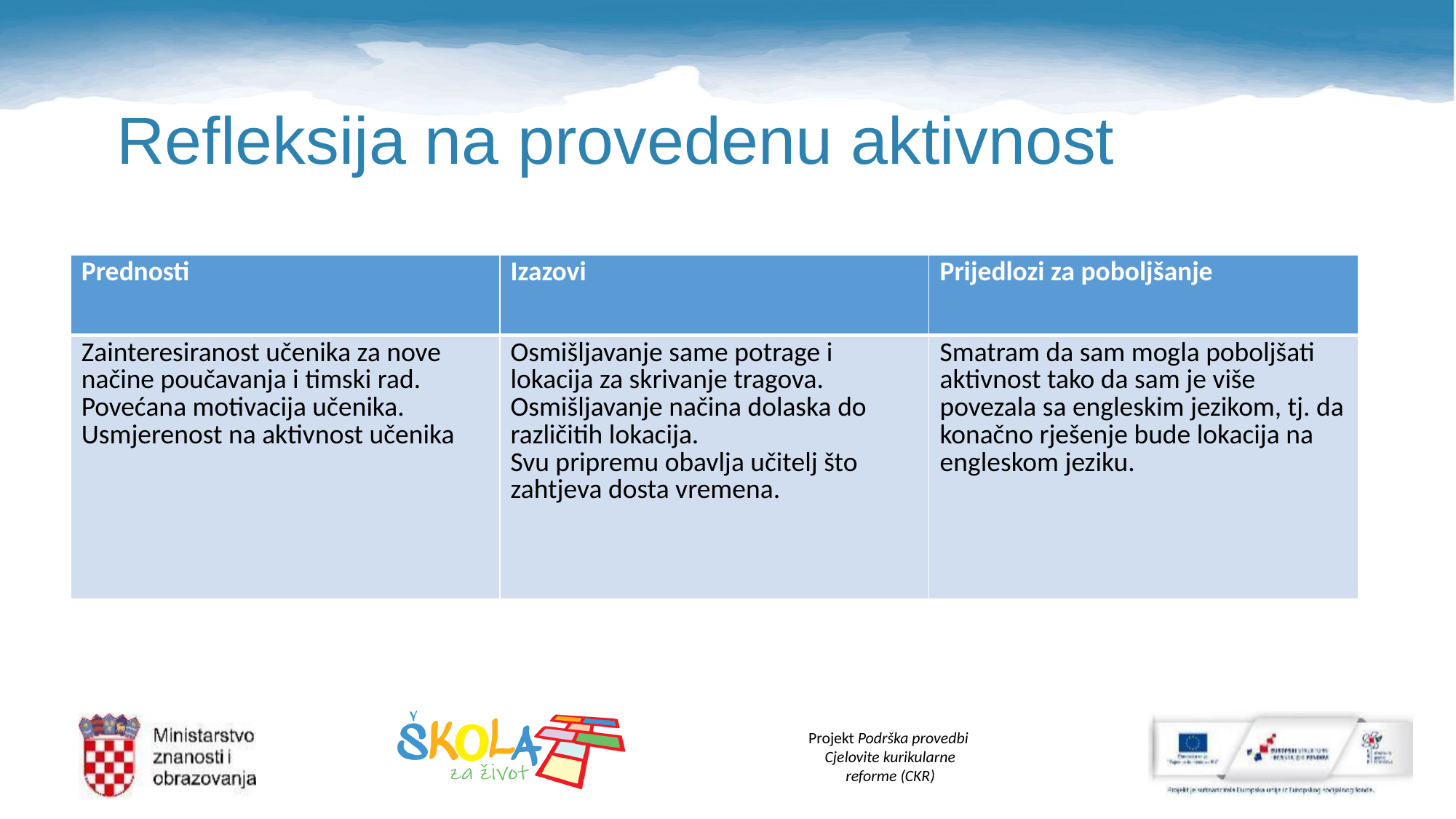

# Refleksija na provedenu aktivnost
| Prednosti | Izazovi | Prijedlozi za poboljšanje |
| --- | --- | --- |
| Zainteresiranost učenika za nove načine poučavanja i timski rad. Povećana motivacija učenika. Usmjerenost na aktivnost učenika | Osmišljavanje same potrage i lokacija za skrivanje tragova. Osmišljavanje načina dolaska do različitih lokacija. Svu pripremu obavlja učitelj što zahtjeva dosta vremena. | Smatram da sam mogla poboljšati aktivnost tako da sam je više povezala sa engleskim jezikom, tj. da konačno rješenje bude lokacija na engleskom jeziku. |